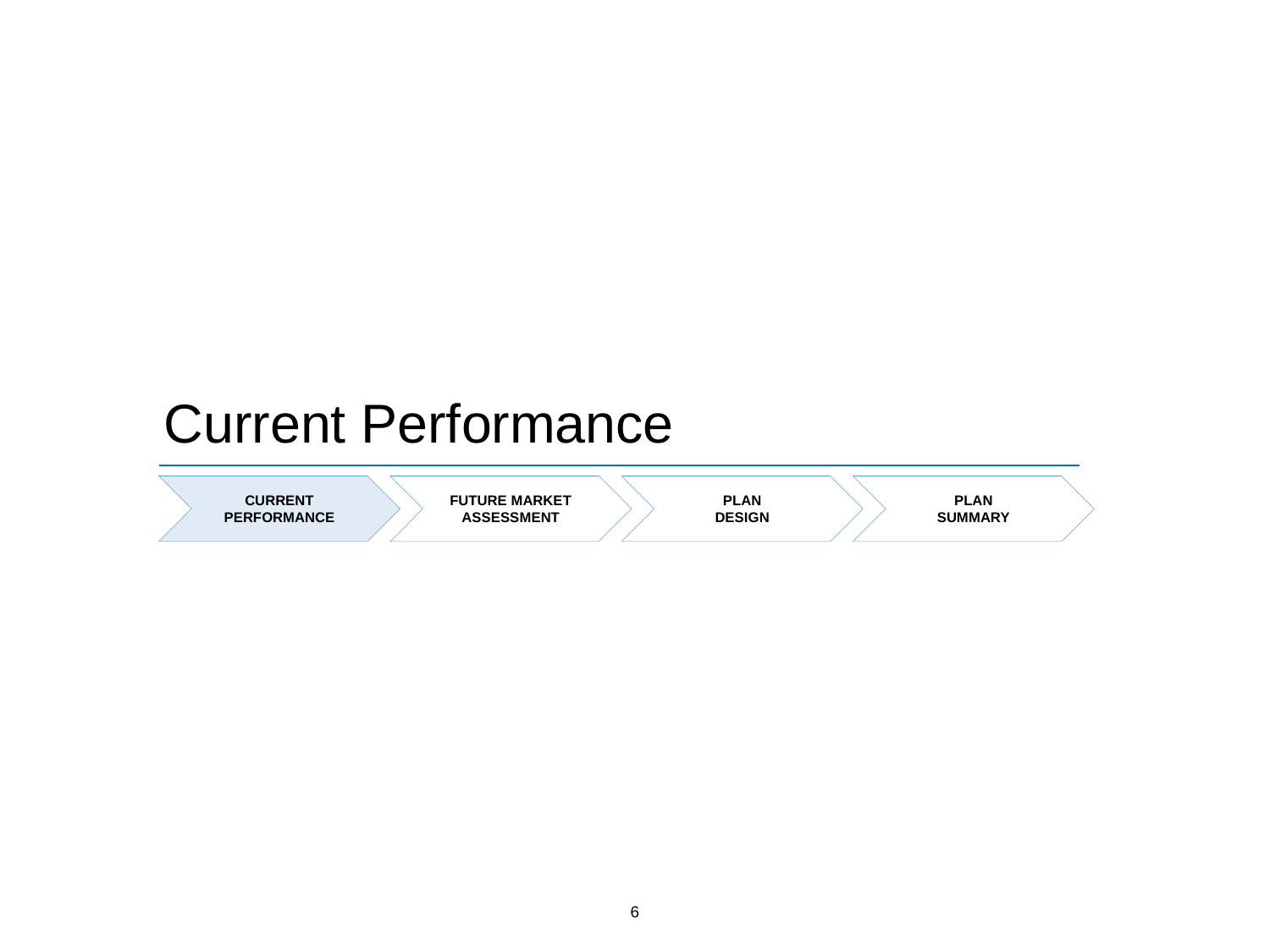

Current Performance
PLAN
SUMMARY
CURRENT PERFORMANCE
FUTURE MARKET ASSESSMENT
PLAN
DESIGN
6